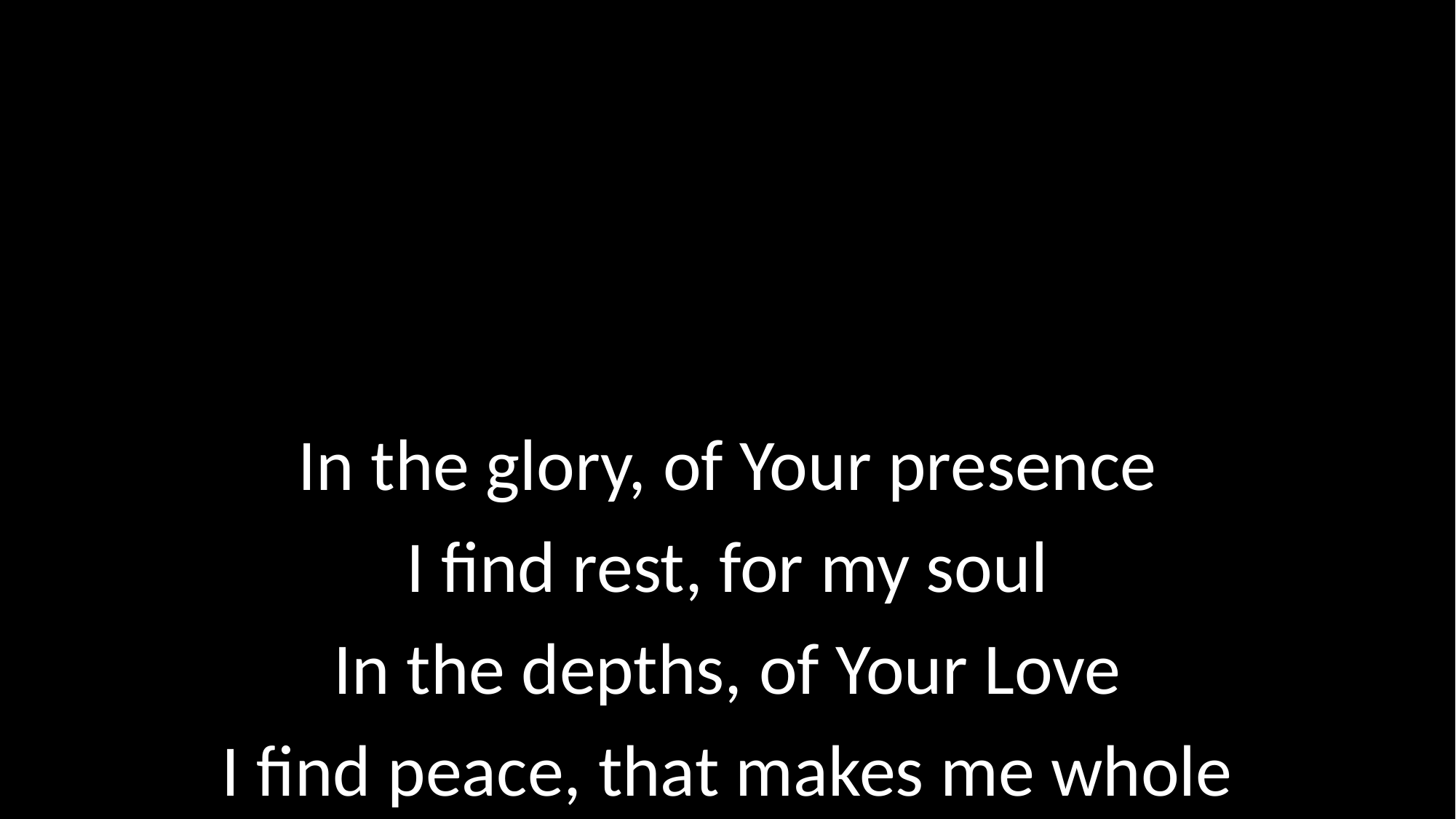

In the glory, of Your presence
I find rest, for my soul
In the depths, of Your Love
I find peace, that makes me whole